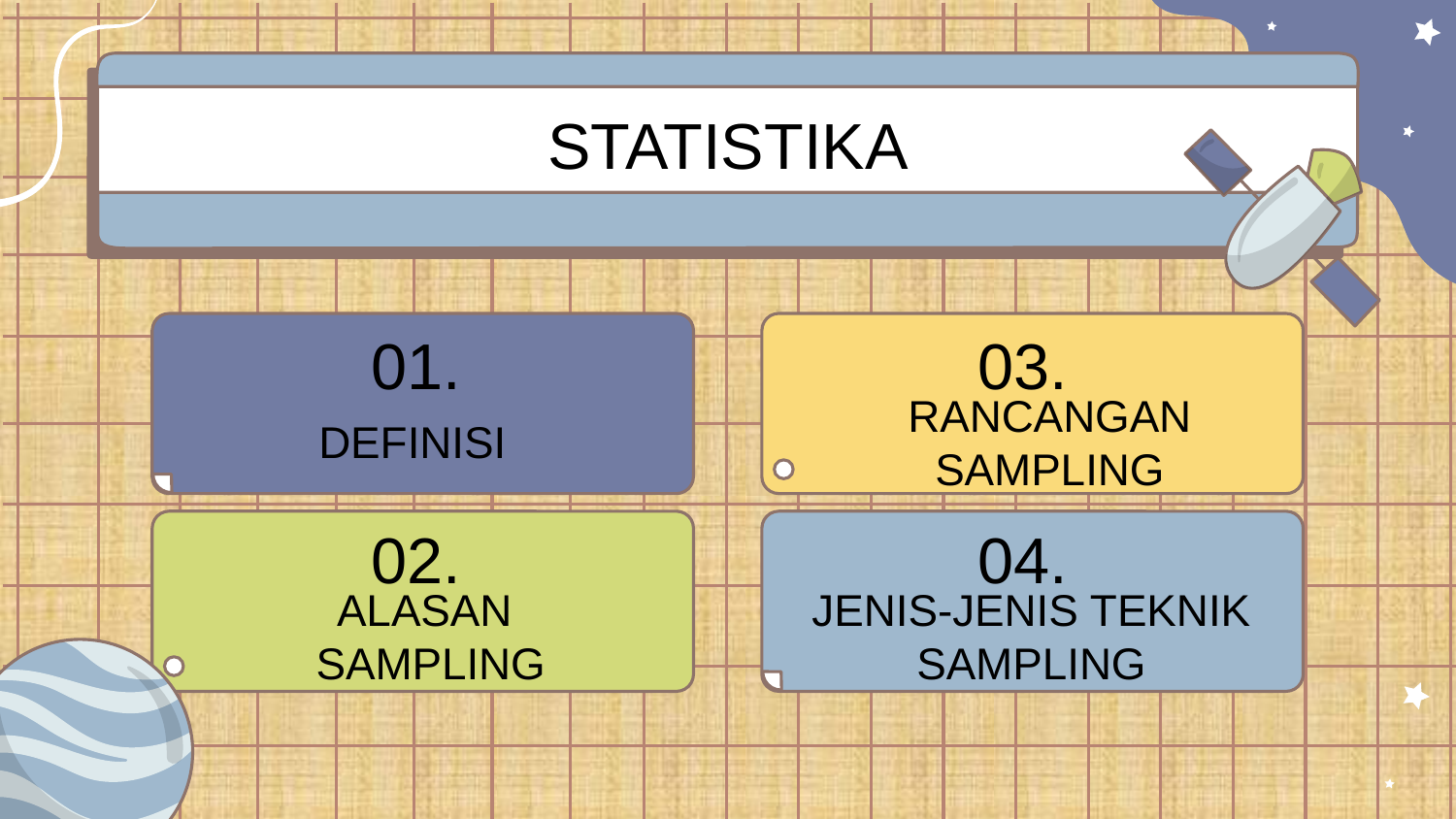

# STATISTIKA

01.
03.
DEFINISI
RANCANGAN SAMPLING

02.
04.
ALASAN  SAMPLING
JENIS-JENIS TEKNIK SAMPLING